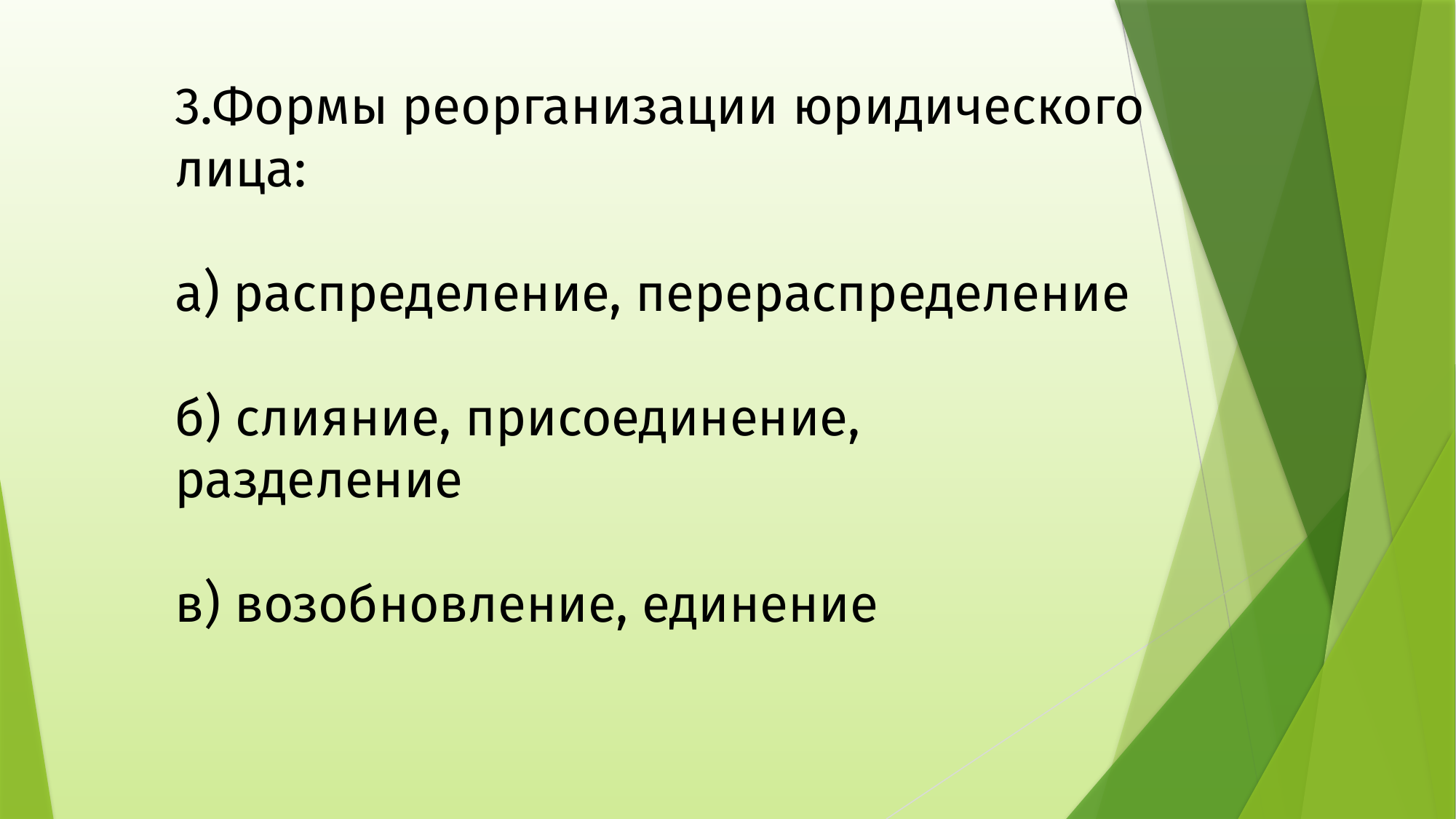

# 3.Формы реорганизации юридического лица: а) распределение, перераспределение б) слияние, присоединение, разделение в) возобновление, единение